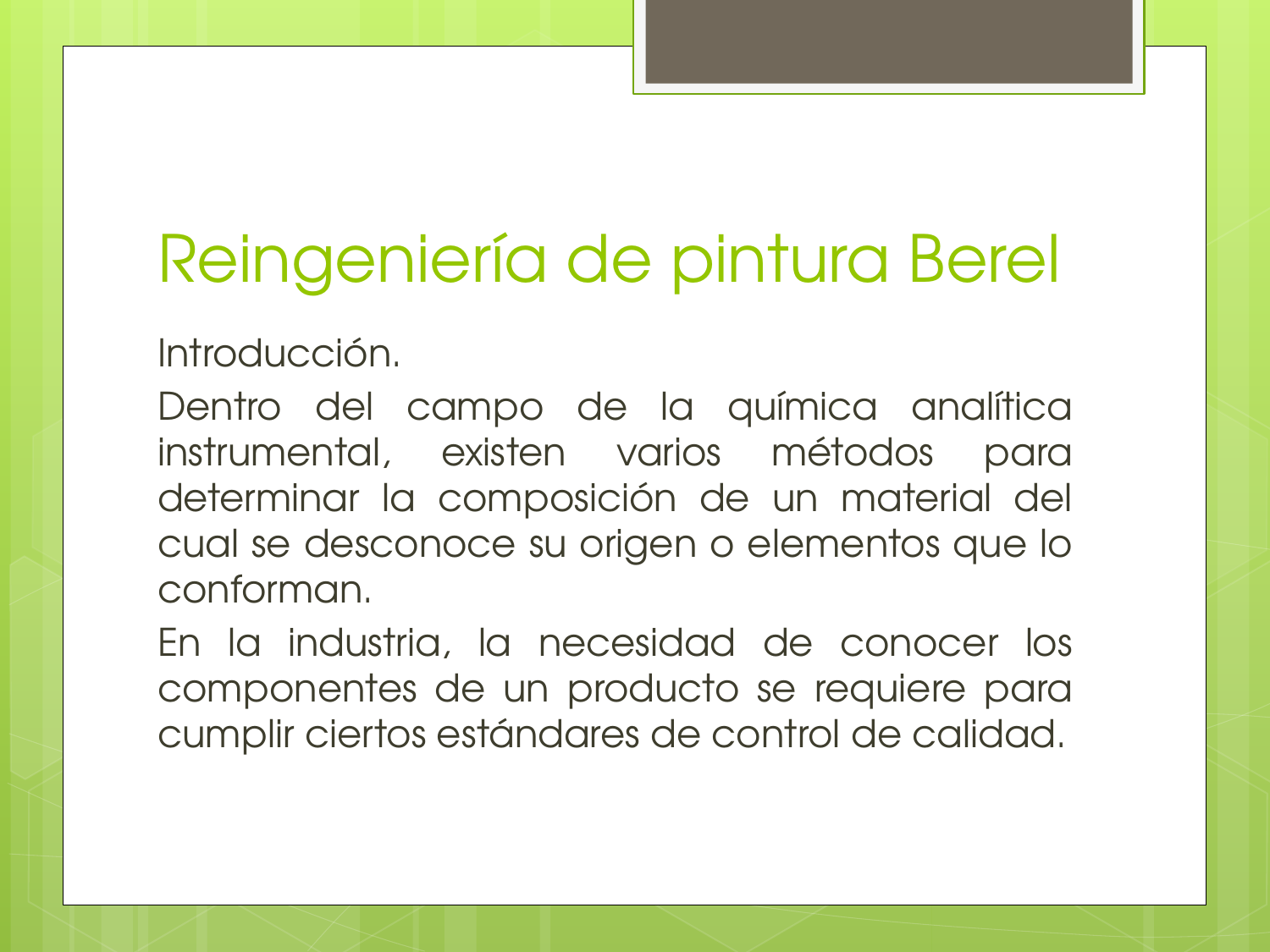

# Reingeniería de pintura Berel
Introducción.
Dentro del campo de la química analítica instrumental, existen varios métodos para determinar la composición de un material del cual se desconoce su origen o elementos que lo conforman.
En la industria, la necesidad de conocer los componentes de un producto se requiere para cumplir ciertos estándares de control de calidad.